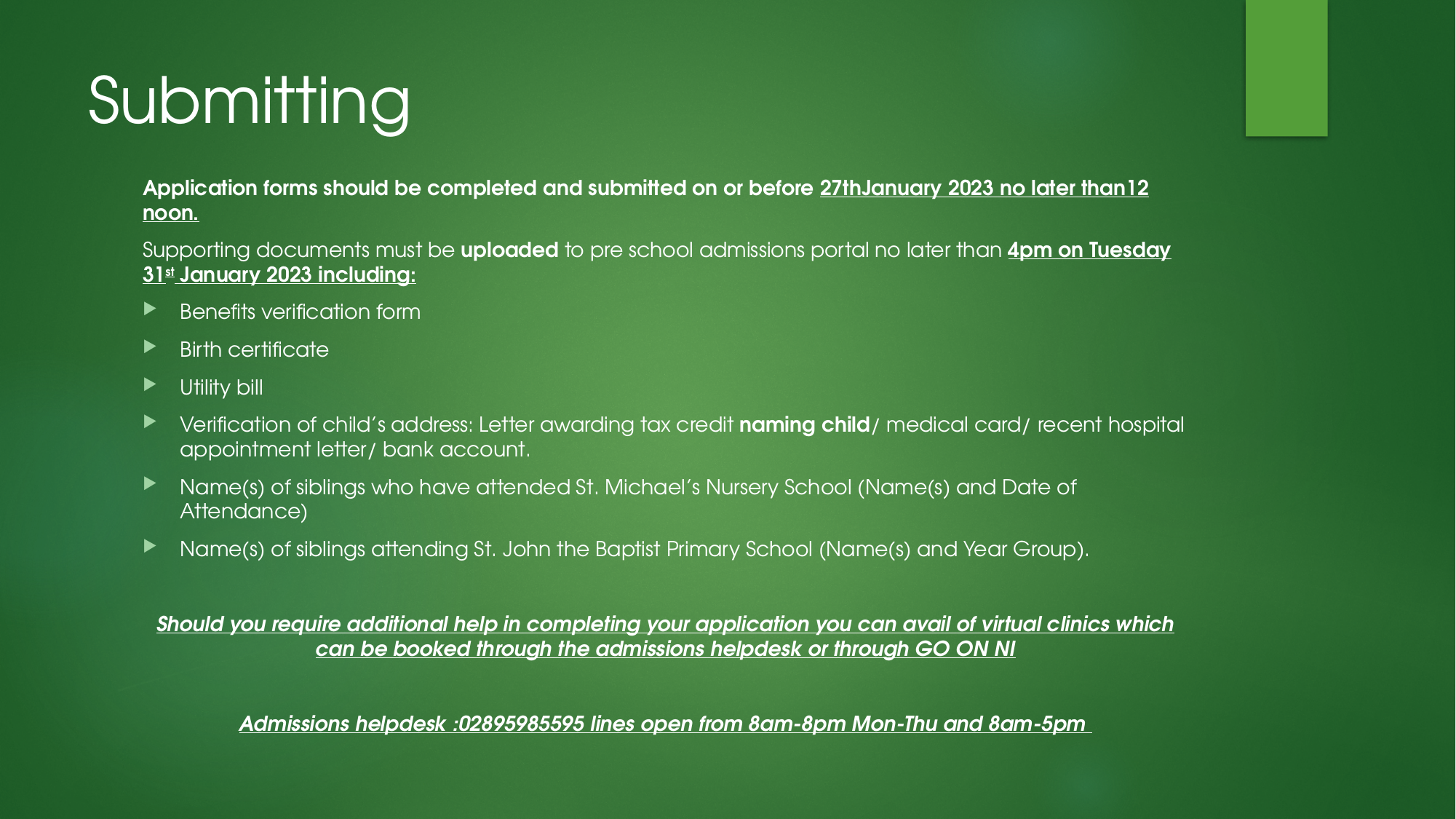

# Submitting
Application forms should be completed and submitted on or before 27thJanuary 2023 no later than12 noon.
Supporting documents must be uploaded to pre school admissions portal no later than 4pm on Tuesday 31st January 2023 including:
Benefits verification form
Birth certificate
Utility bill
Verification of child’s address: Letter awarding tax credit naming child/ medical card/ recent hospital appointment letter/ bank account.
Name(s) of siblings who have attended St. Michael’s Nursery School (Name(s) and Date of Attendance)
Name(s) of siblings attending St. John the Baptist Primary School (Name(s) and Year Group).

Should you require additional help in completing your application you can avail of virtual clinics which can be booked through the admissions helpdesk or through GO ON NI

Admissions helpdesk :02895985595 lines open from 8am-8pm Mon-Thu and 8am-5pm